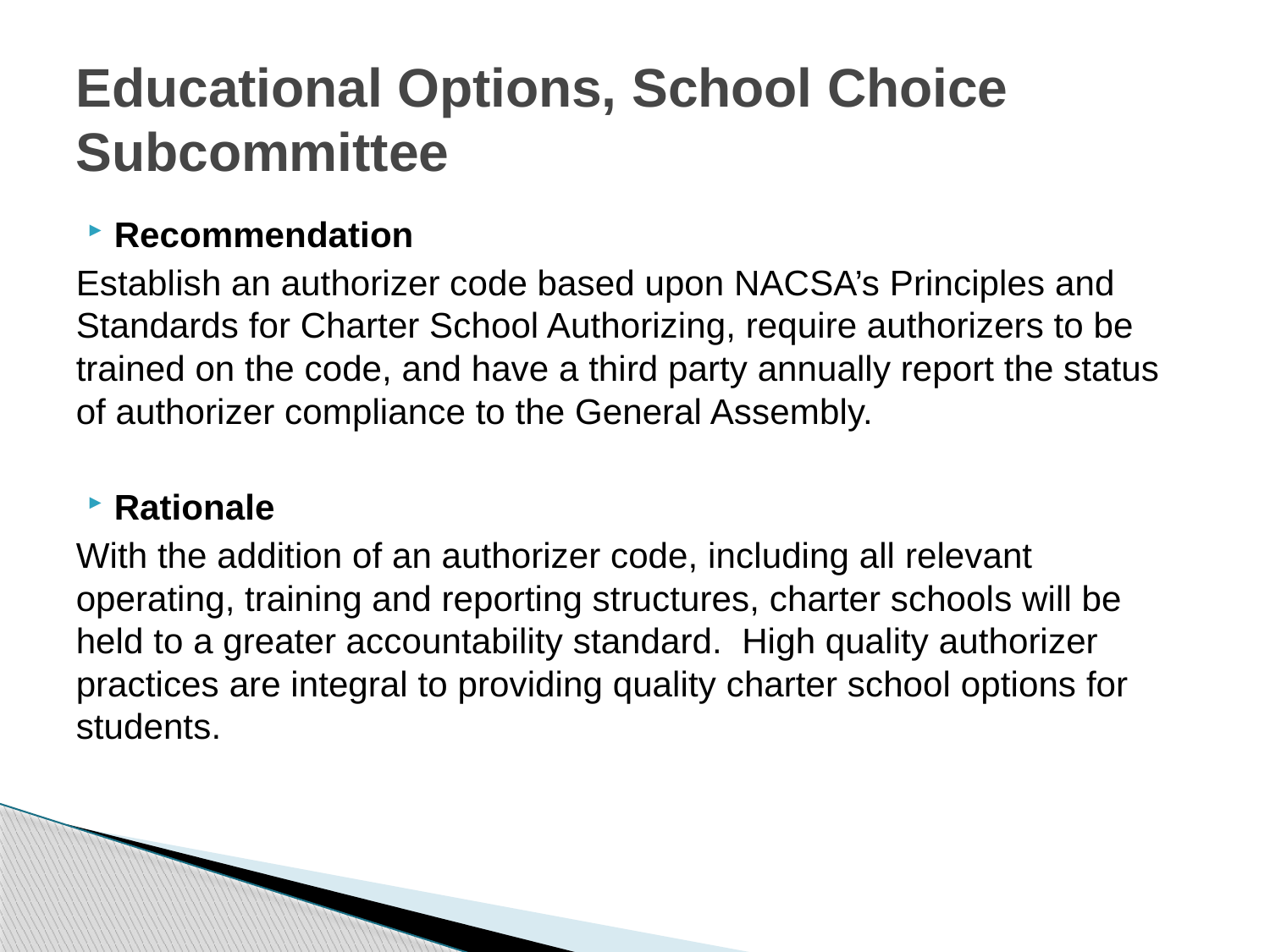

# Educational Options, School Choice Subcommittee
Recommendation
Establish an authorizer code based upon NACSA’s Principles and Standards for Charter School Authorizing, require authorizers to be trained on the code, and have a third party annually report the status of authorizer compliance to the General Assembly.

Rationale
With the addition of an authorizer code, including all relevant operating, training and reporting structures, charter schools will be held to a greater accountability standard.  High quality authorizer practices are integral to providing quality charter school options for students.